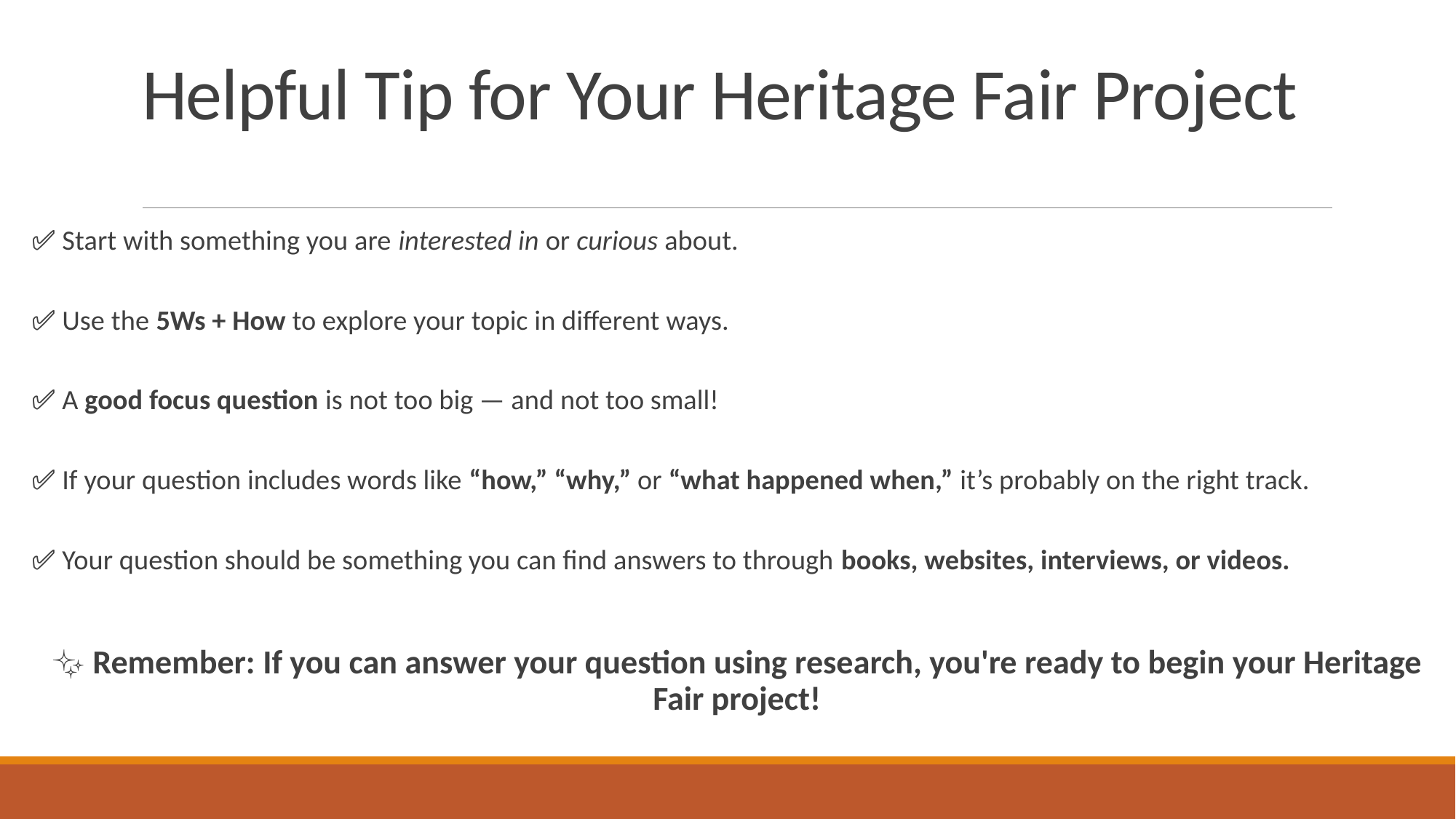

# Helpful Tip for Your Heritage Fair Project
✅ Start with something you are interested in or curious about.
✅ Use the 5Ws + How to explore your topic in different ways.
✅ A good focus question is not too big — and not too small!
✅ If your question includes words like “how,” “why,” or “what happened when,” it’s probably on the right track.
✅ Your question should be something you can find answers to through books, websites, interviews, or videos.

✨ Remember: If you can answer your question using research, you're ready to begin your Heritage Fair project!